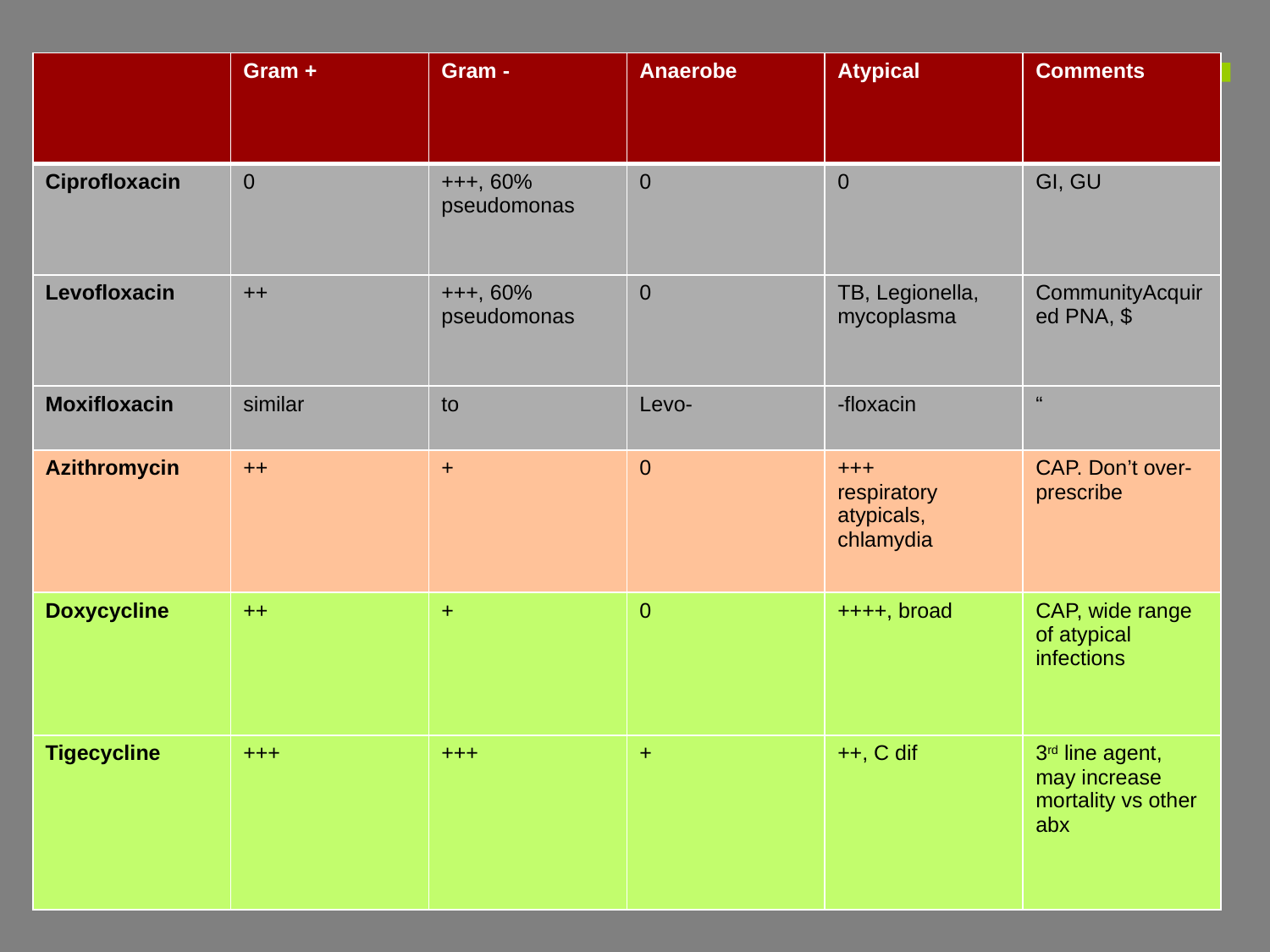

|  | Gram + | Gram - | Anaerobe | Atypical | Comments |
| --- | --- | --- | --- | --- | --- |
| Ciprofloxacin | 0 | +++, 60% pseudomonas | 0 | 0 | GI, GU |
| Levofloxacin | ++ | +++, 60% pseudomonas | 0 | TB, Legionella, mycoplasma | CommunityAcquired PNA, $ |
| Moxifloxacin | similar | to | Levo- | -floxacin | “ |
| Azithromycin | ++ | + | 0 | +++ respiratory atypicals, chlamydia | CAP. Don’t over-prescribe |
| Doxycycline | ++ | + | 0 | ++++, broad | CAP, wide range of atypical infections |
| Tigecycline | +++ | +++ | + | ++, C dif | 3rd line agent, may increase mortality vs other abx |